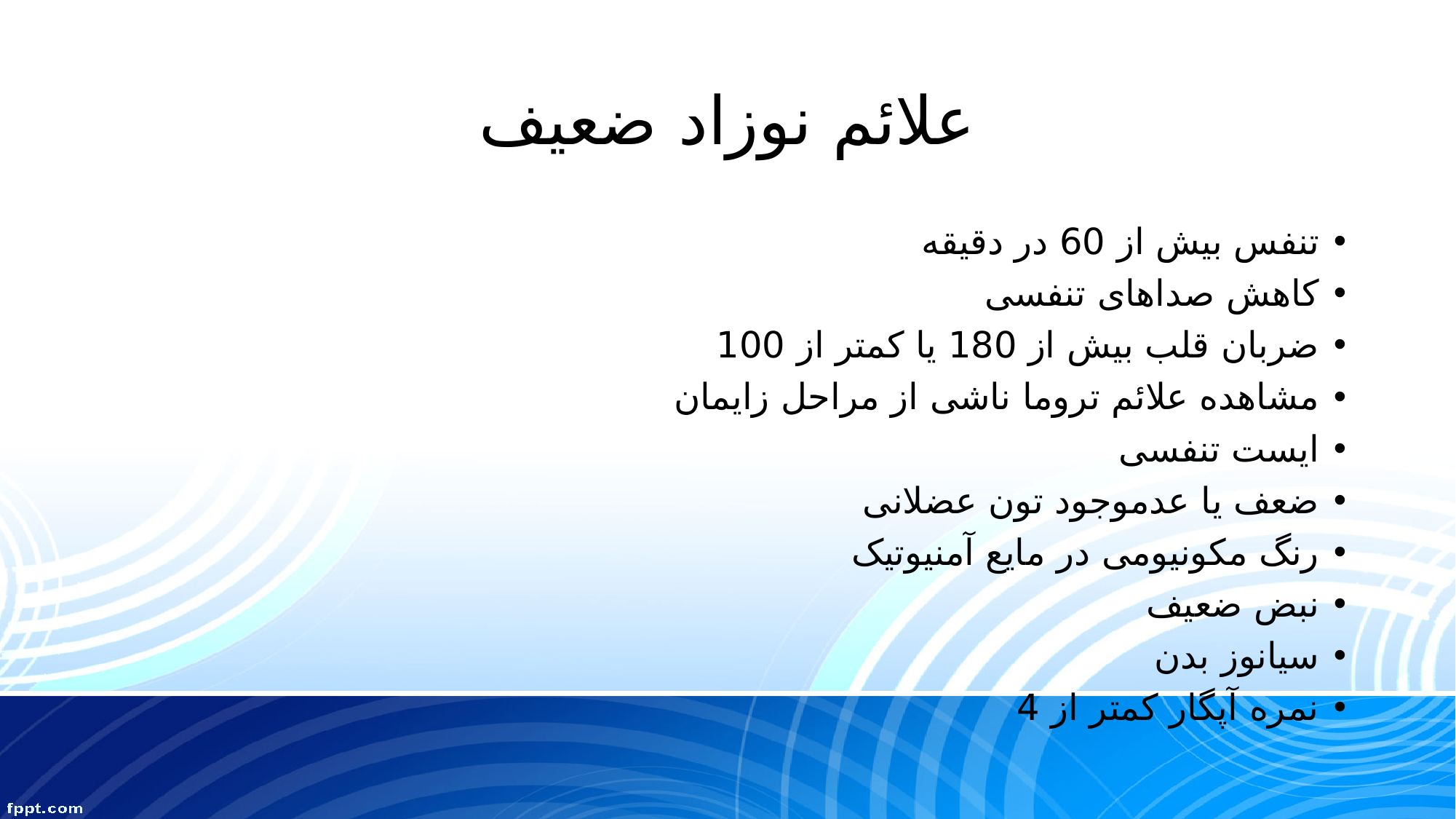

# علائم نوزاد ضعیف
تنفس بیش از 60 در دقیقه
کاهش صداهای تنفسی
ضربان قلب بیش از 180 یا کمتر از 100
مشاهده علائم تروما ناشی از مراحل زایمان
ایست تنفسی
ضعف یا عدموجود تون عضلانی
رنگ مکونیومی در مایع آمنیوتیک
نبض ضعیف
سیانوز بدن
نمره آپگار کمتر از 4